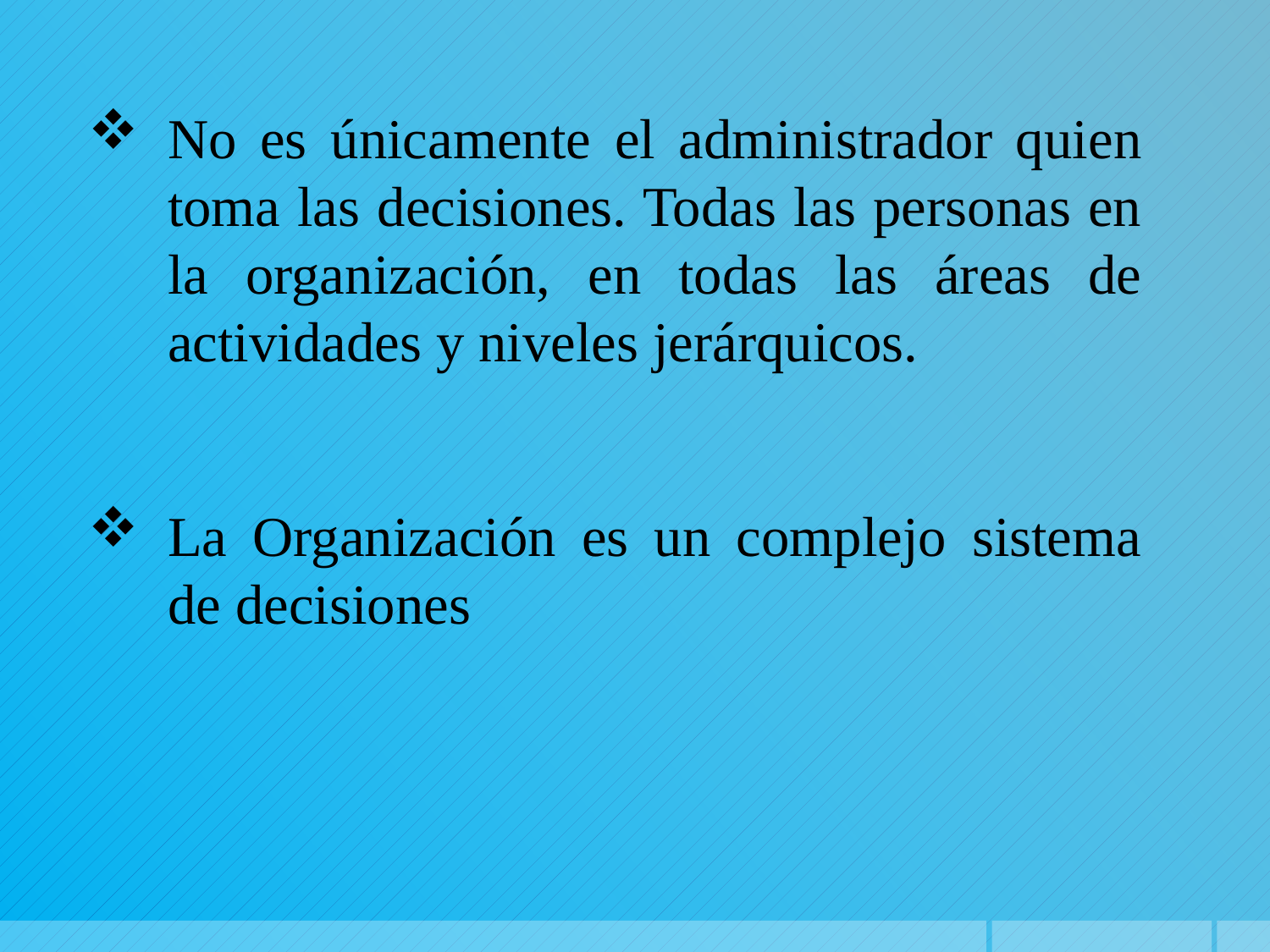

No es únicamente el administrador quien toma las decisiones. Todas las personas en la organización, en todas las áreas de actividades y niveles jerárquicos.

La Organización es un complejo sistema de decisiones